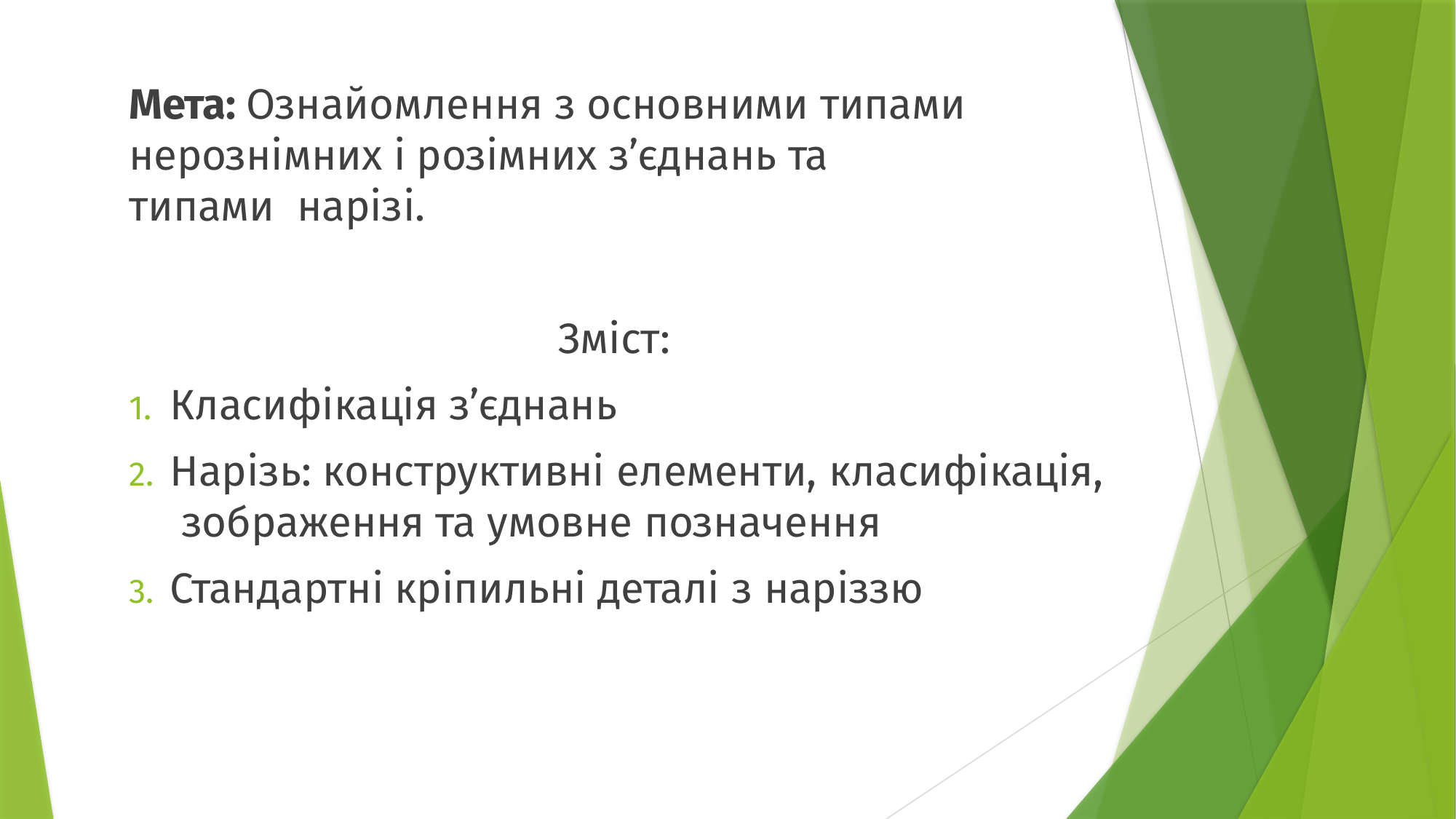

# Мета: Ознайомлення з основними типами  нерознімних і розімних з’єднань та типами  нарізі.

Зміст:
Класифікація з’єднань
Нарізь: конструктивні елементи, класифікація,  зображення та умовне позначення
Стандартні кріпильні деталі з наріззю